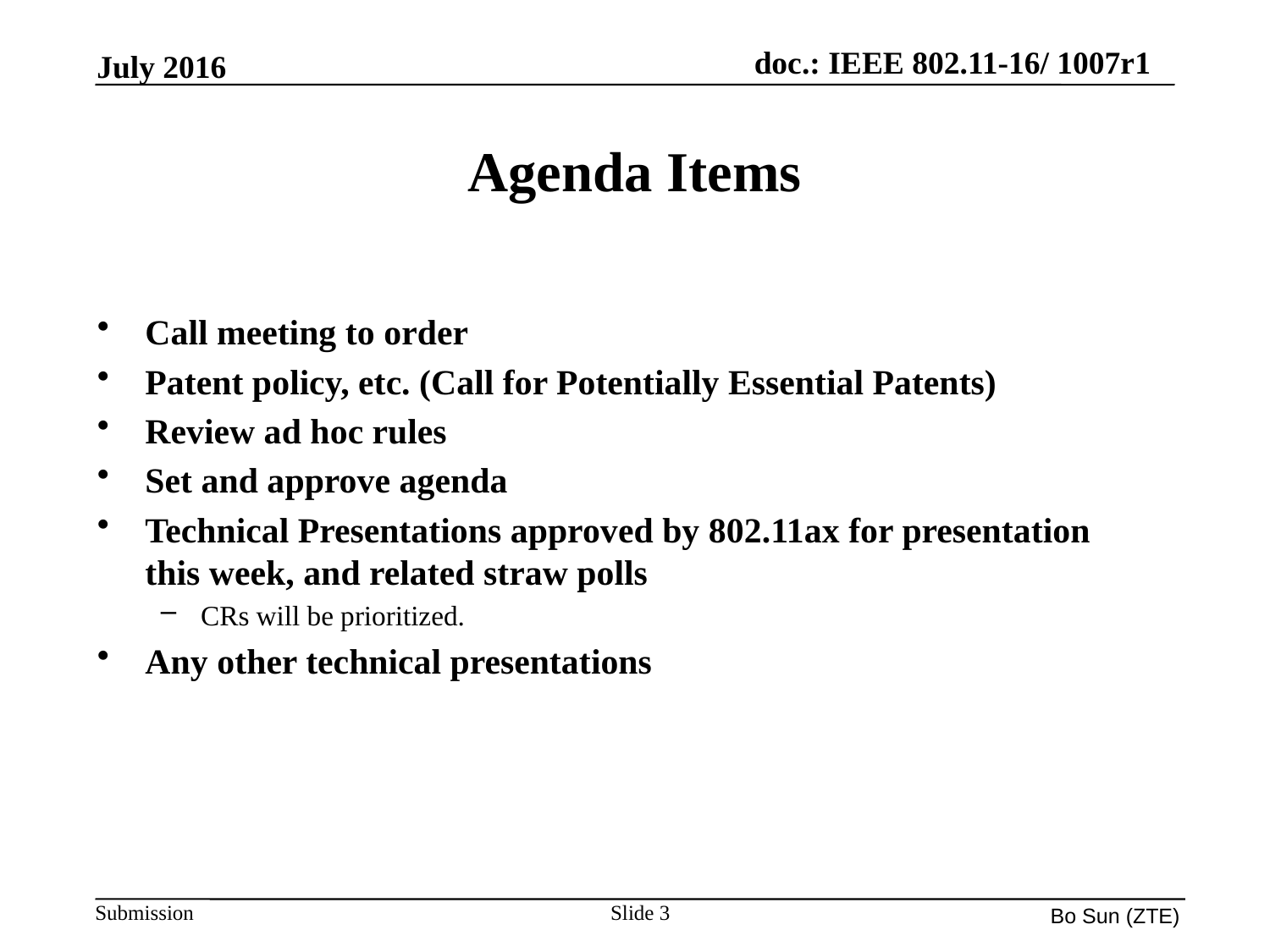

July 2016
# Agenda Items

Call meeting to order
Patent policy, etc. (Call for Potentially Essential Patents)
Review ad hoc rules
Set and approve agenda
Technical Presentations approved by 802.11ax for presentation this week, and related straw polls
CRs will be prioritized.
Any other technical presentations
Slide 3
Bo Sun (ZTE)